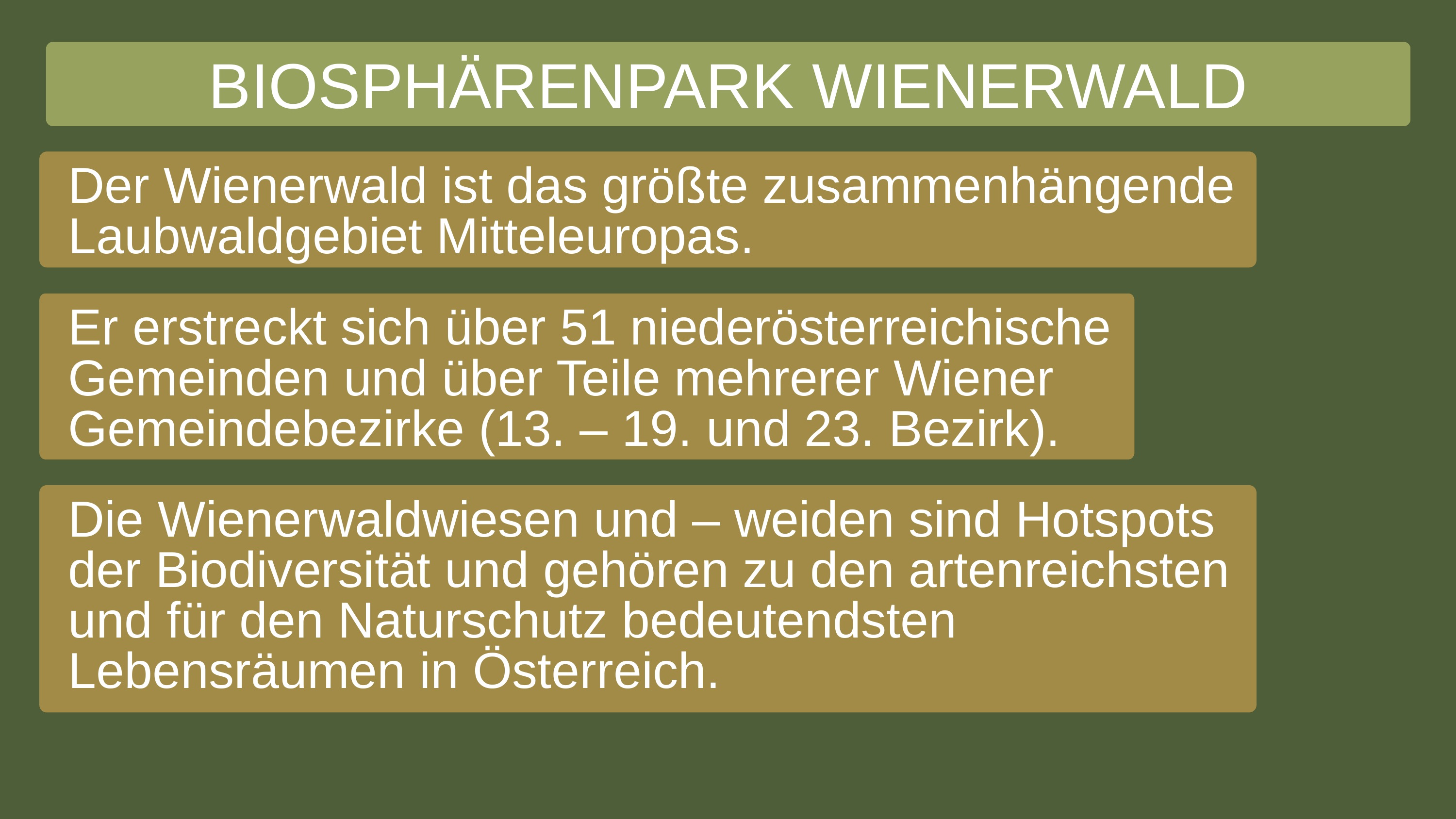

BIOSPHÄRENPARK WIENERWALD

Der Wienerwald ist das größte zusammenhängende Laubwaldgebiet Mitteleuropas.

Er erstreckt sich über 51 niederösterreichische Gemeinden und über Teile mehrerer Wiener Gemeindebezirke (13. – 19. und 23. Bezirk).

Die Wienerwaldwiesen und – weiden sind Hotspots der Biodiversität und gehören zu den artenreichsten und für den Naturschutz bedeutendsten Lebensräumen in Österreich.